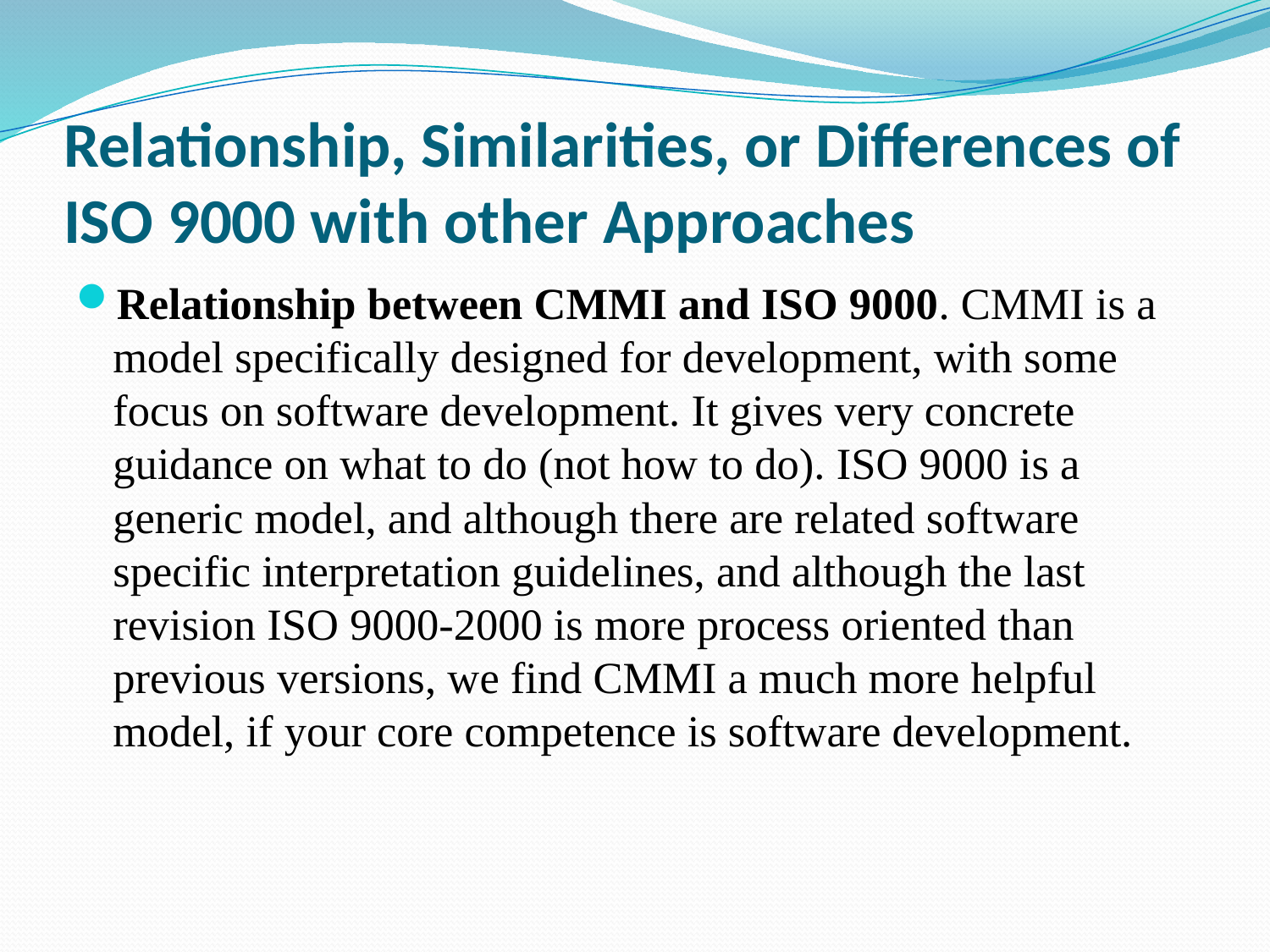

# Relationship, Similarities, or Differences of ISO 9000 with other Approaches
Relationship between CMMI and ISO 9000. CMMI is a model specifically designed for development, with some focus on software development. It gives very concrete guidance on what to do (not how to do). ISO 9000 is a generic model, and although there are related software specific interpretation guidelines, and although the last revision ISO 9000-2000 is more process oriented than previous versions, we find CMMI a much more helpful model, if your core competence is software development.